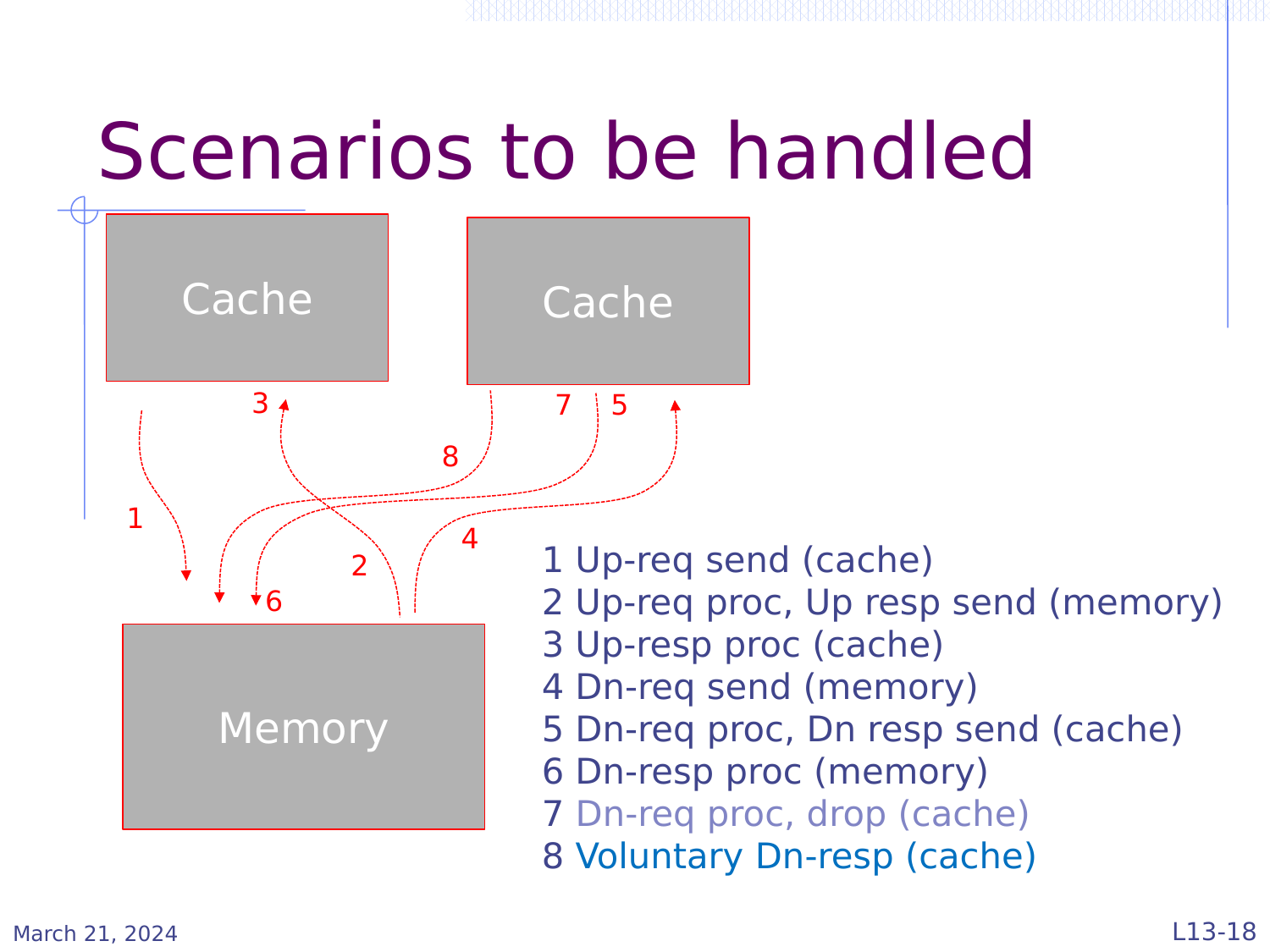

# Scenarios to be handled
Cache
Cache
3
5
7

8
1
4
1 Up-req send (cache)
2 Up-req proc, Up resp send (memory)
3 Up-resp proc (cache)
4 Dn-req send (memory)
5 Dn-req proc, Dn resp send (cache)
6 Dn-resp proc (memory)
7 Dn-req proc, drop (cache)
8 Voluntary Dn-resp (cache)
2
6
Memory
March 21, 2024
L13-18